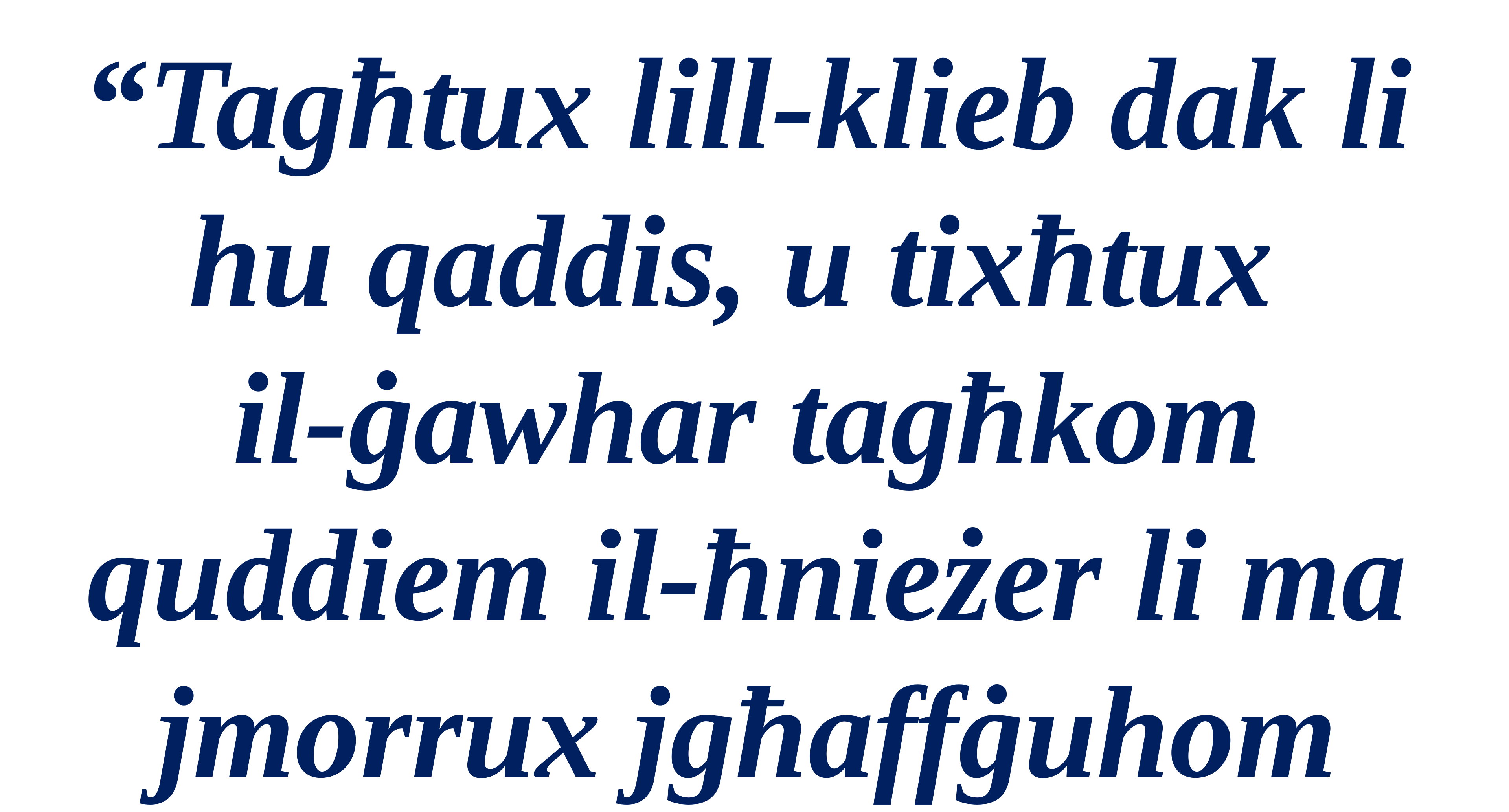

“Tagħtux lill-klieb dak li hu qaddis, u tixħtux
il-ġawhar tagħkom quddiem il-ħnieżer li ma jmorrux jgħaffġuhom